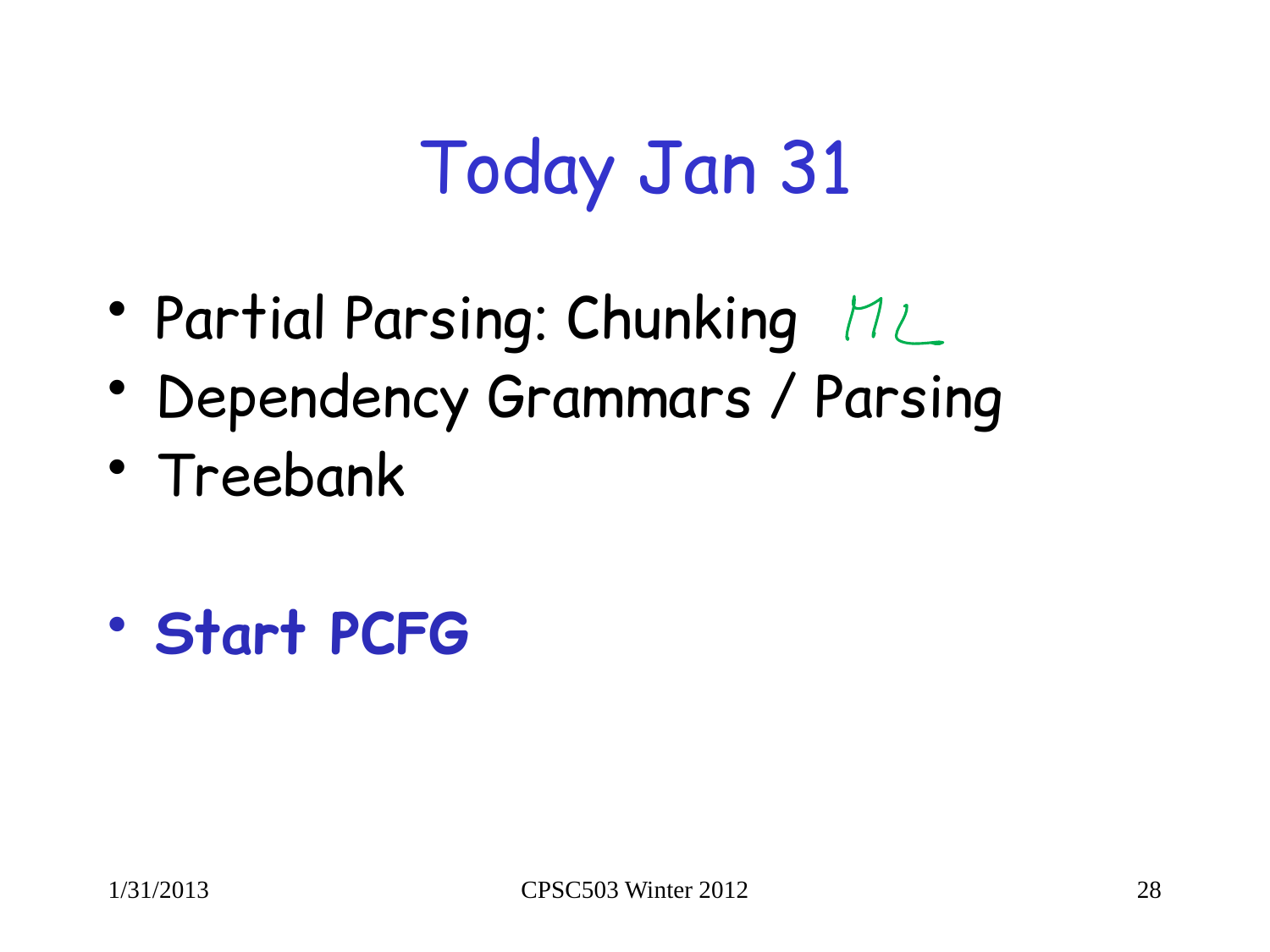

# Today Jan 31
Partial Parsing: Chunking
Dependency Grammars / Parsing
Treebank

Start PCFG
1/31/2013
CPSC503 Winter 2012
28